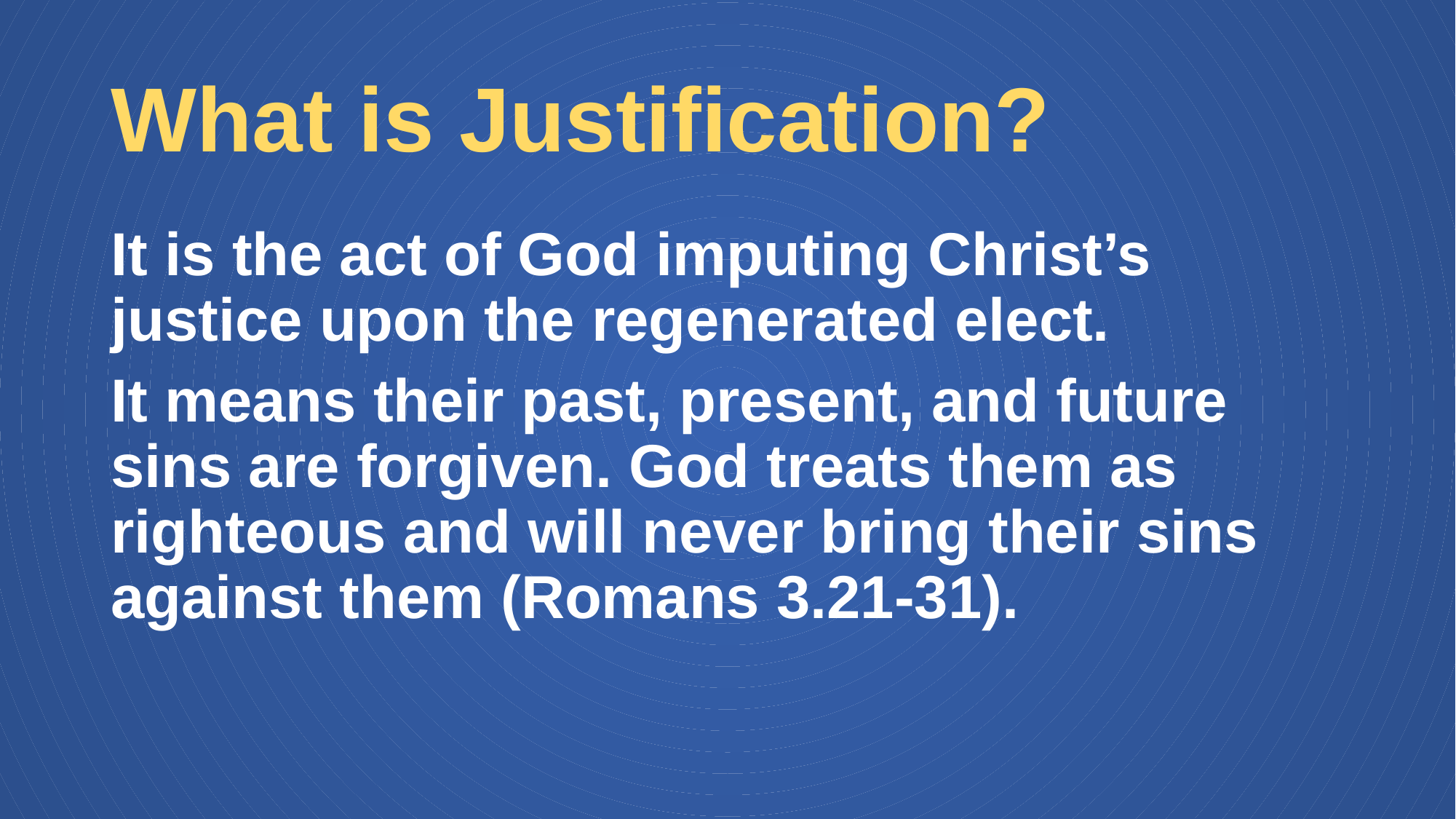

# What is Justification?
It is the act of God imputing Christ’s justice upon the regenerated elect.
It means their past, present, and future sins are forgiven. God treats them as righteous and will never bring their sins against them (Romans 3.21-31).